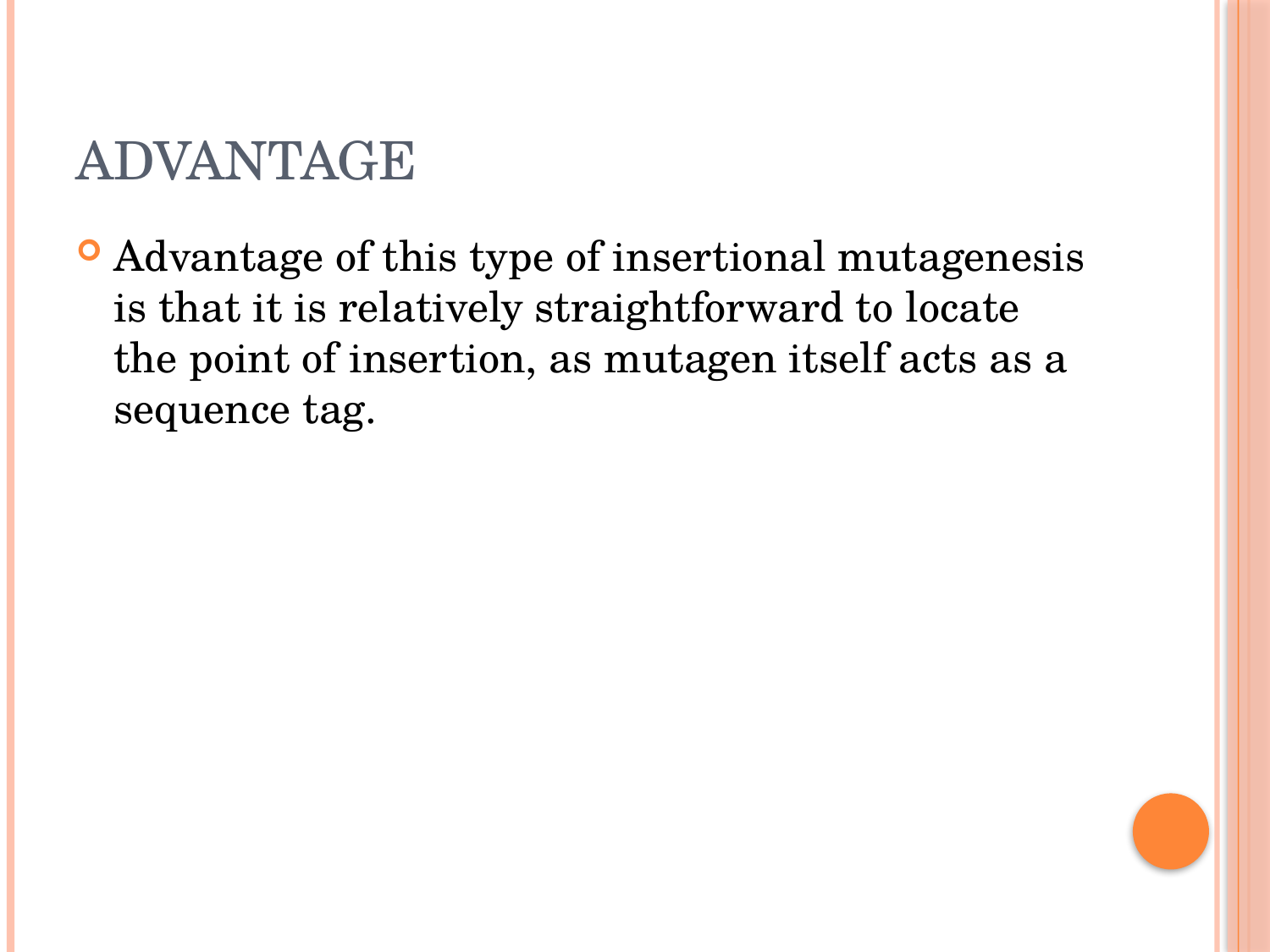

# Advantage
Advantage of this type of insertional mutagenesis is that it is relatively straightforward to locate the point of insertion, as mutagen itself acts as a sequence tag.